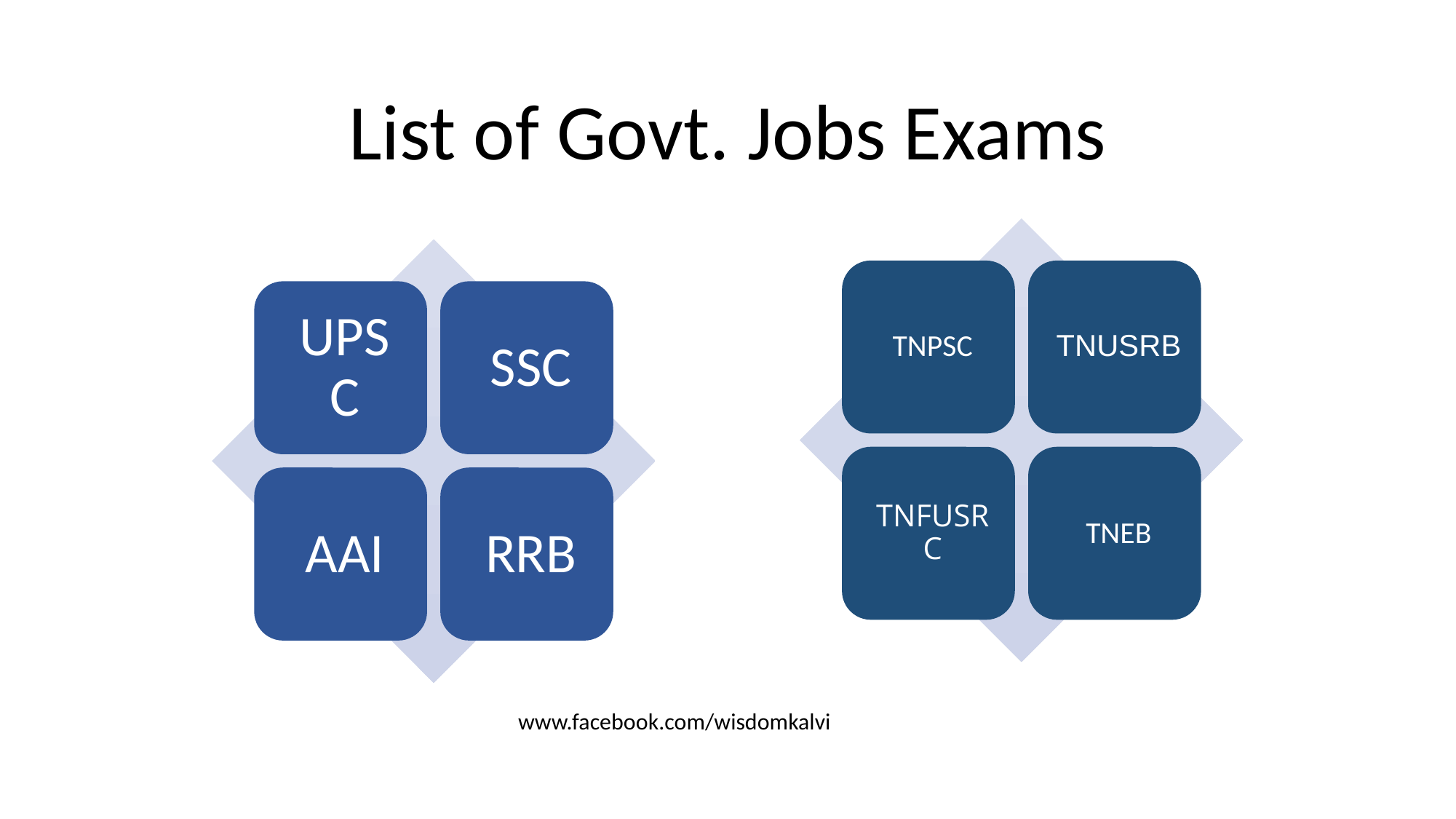

# List of Govt. Jobs Exams
TNPSC
TNUSRB
TNFUSRC
TNEB
UPSC
SSC
AAI
RRB
www.facebook.com/wisdomkalvi